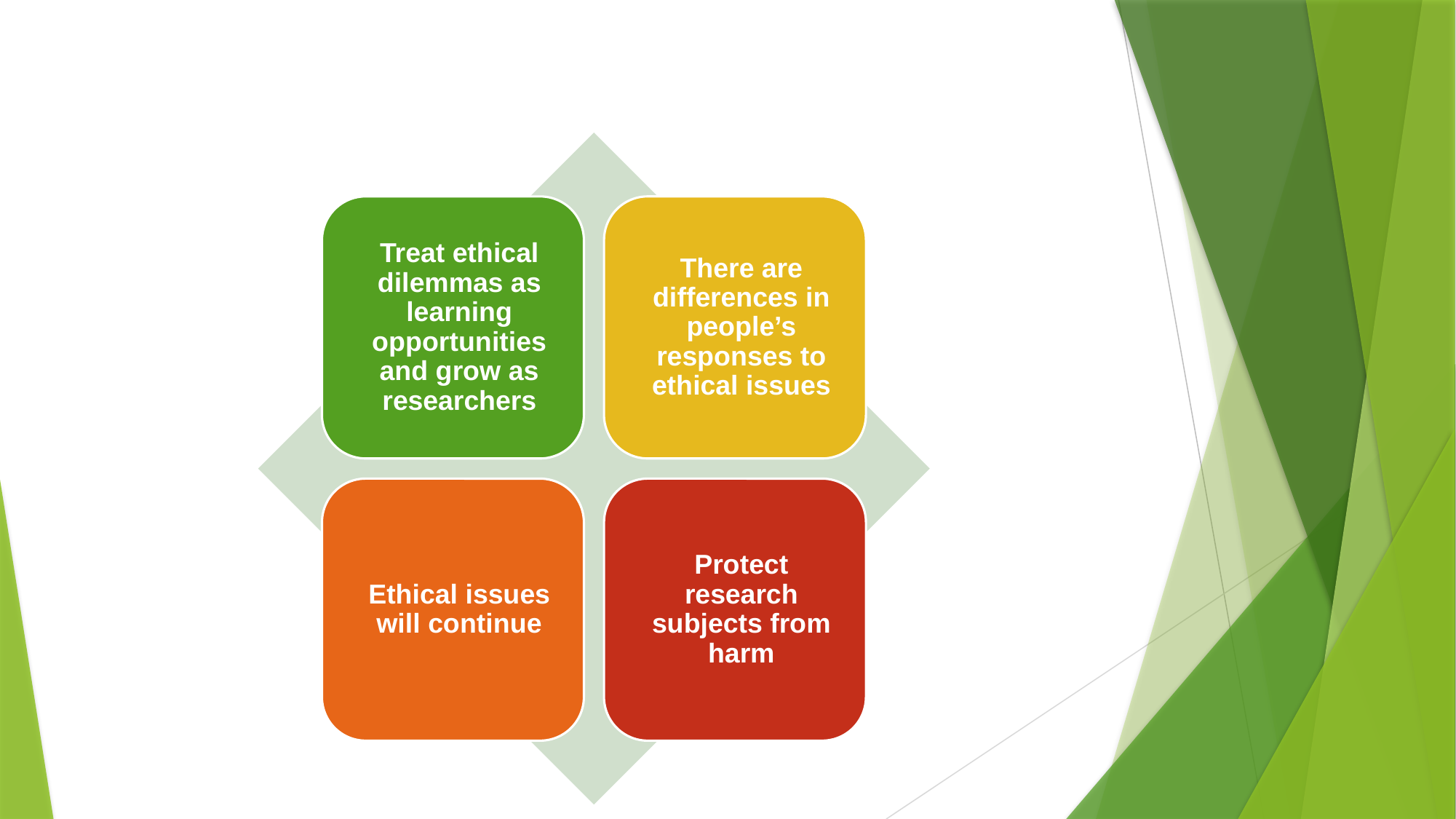

Treat ethical dilemmas as learning opportunities and grow as researchers
There are differences in people’s responses to ethical issues
Ethical issues will continue
Protect research subjects from harm